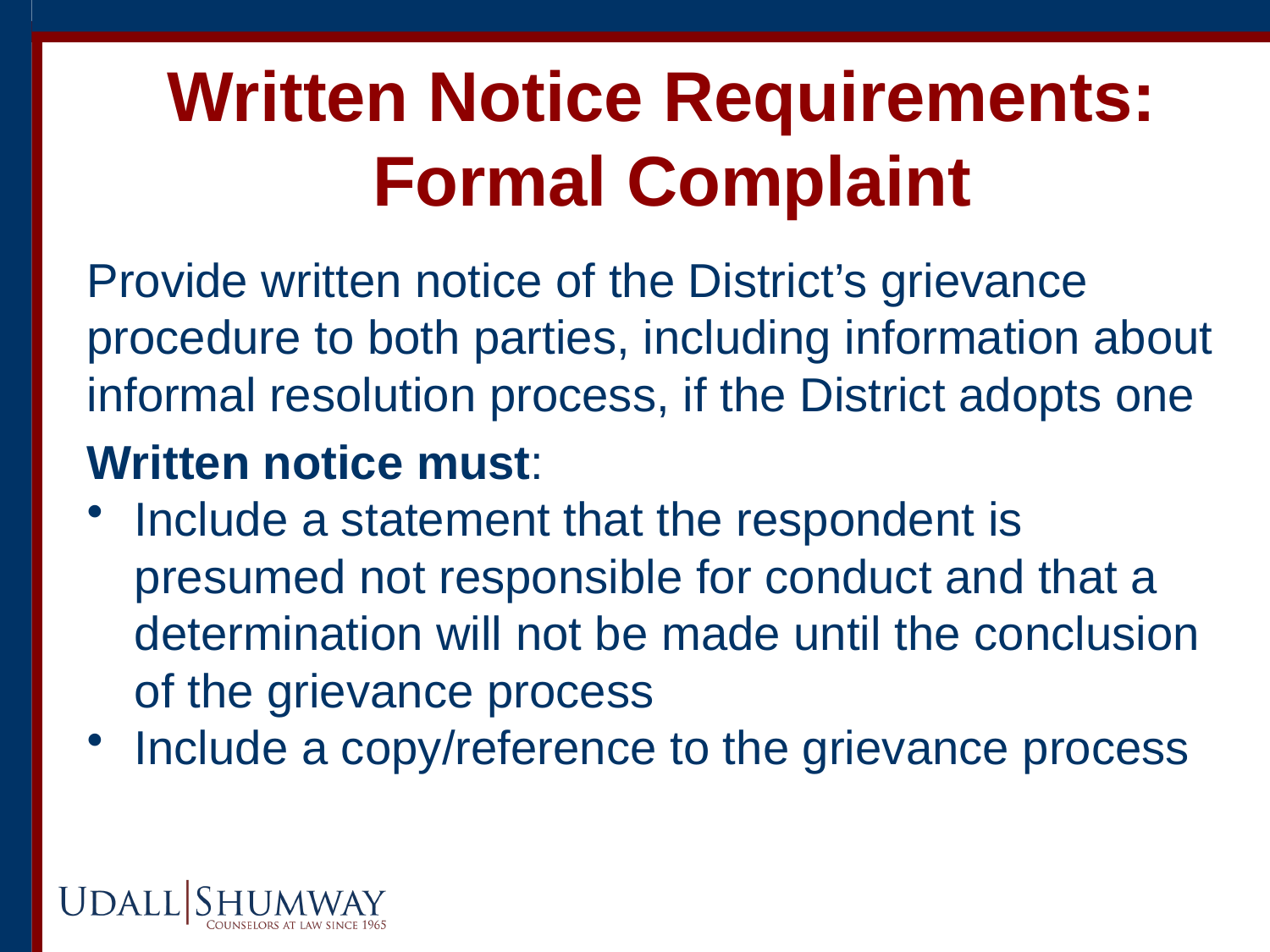

# Written Notice Requirements:  Formal Complaint
Provide written notice of the District’s grievance procedure to both parties, including information about informal resolution process, if the District adopts one
Written notice must:
Include a statement that the respondent is presumed not responsible for conduct and that a determination will not be made until the conclusion of the grievance process
Include a copy/reference to the grievance process